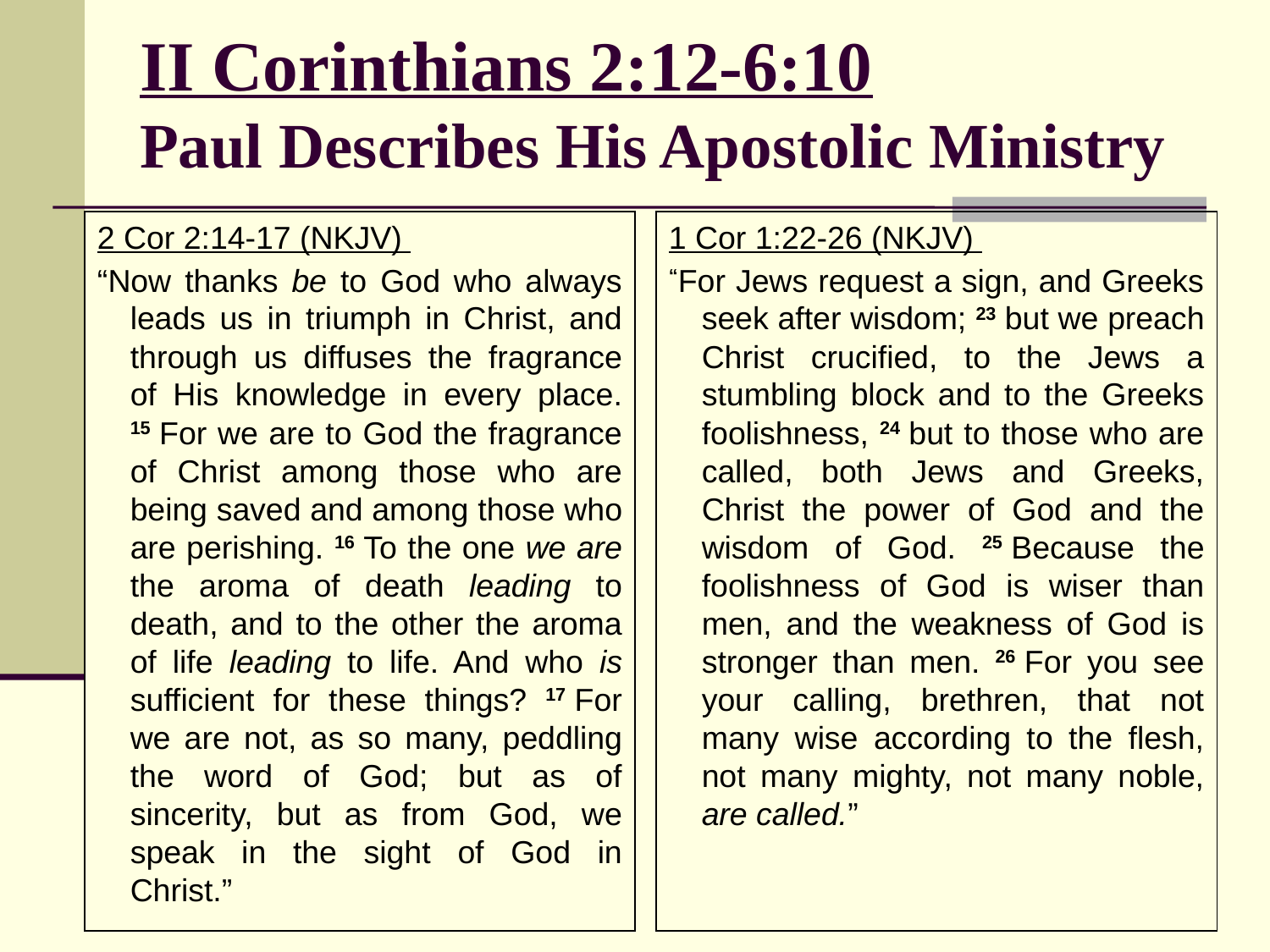

# II Corinthians 2:12-6:10 Paul Describes His Apostolic Ministry
1 Cor 1:22-26 (NKJV)
“For Jews request a sign, and Greeks seek after wisdom; 23 but we preach Christ crucified, to the Jews a stumbling block and to the Greeks foolishness, 24 but to those who are called, both Jews and Greeks, Christ the power of God and the wisdom of God. 25 Because the foolishness of God is wiser than men, and the weakness of God is stronger than men. 26 For you see your calling, brethren, that not many wise according to the flesh, not many mighty, not many noble, are called.”
2 Cor 2:14-17 (NKJV)
“Now thanks be to God who always leads us in triumph in Christ, and through us diffuses the fragrance of His knowledge in every place. 15 For we are to God the fragrance of Christ among those who are being saved and among those who are perishing. 16 To the one we are the aroma of death leading to death, and to the other the aroma of life leading to life. And who is sufficient for these things? 17 For we are not, as so many, peddling the word of God; but as of sincerity, but as from God, we speak in the sight of God in Christ.”